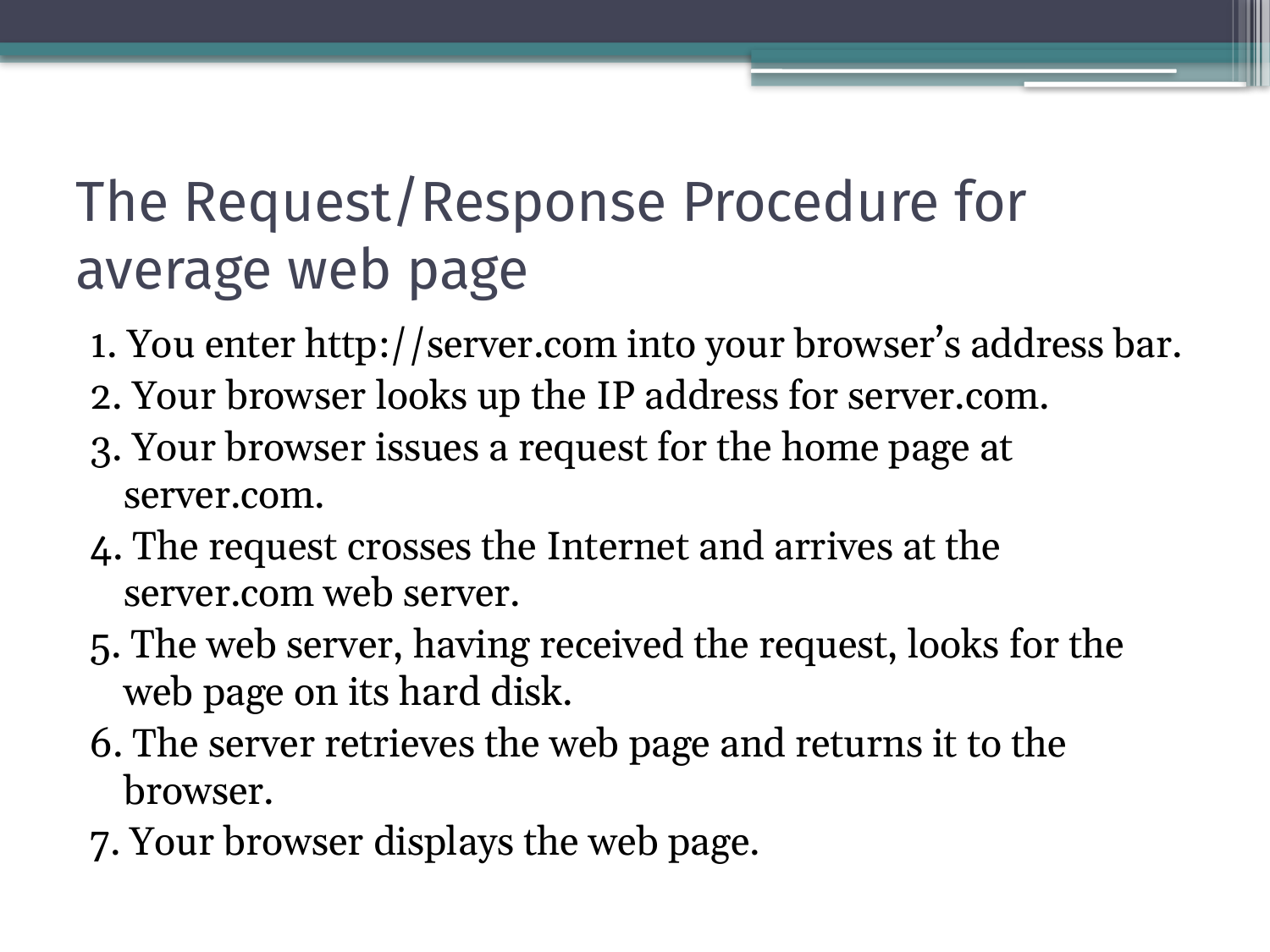

# The Request/Response Procedure for average web page
1. You enter http://server.com into your browser’s address bar.
2. Your browser looks up the IP address for server.com.
3. Your browser issues a request for the home page at server.com.
4. The request crosses the Internet and arrives at the server.com web server.
5. The web server, having received the request, looks for the web page on its hard disk.
6. The server retrieves the web page and returns it to the browser.
7. Your browser displays the web page.